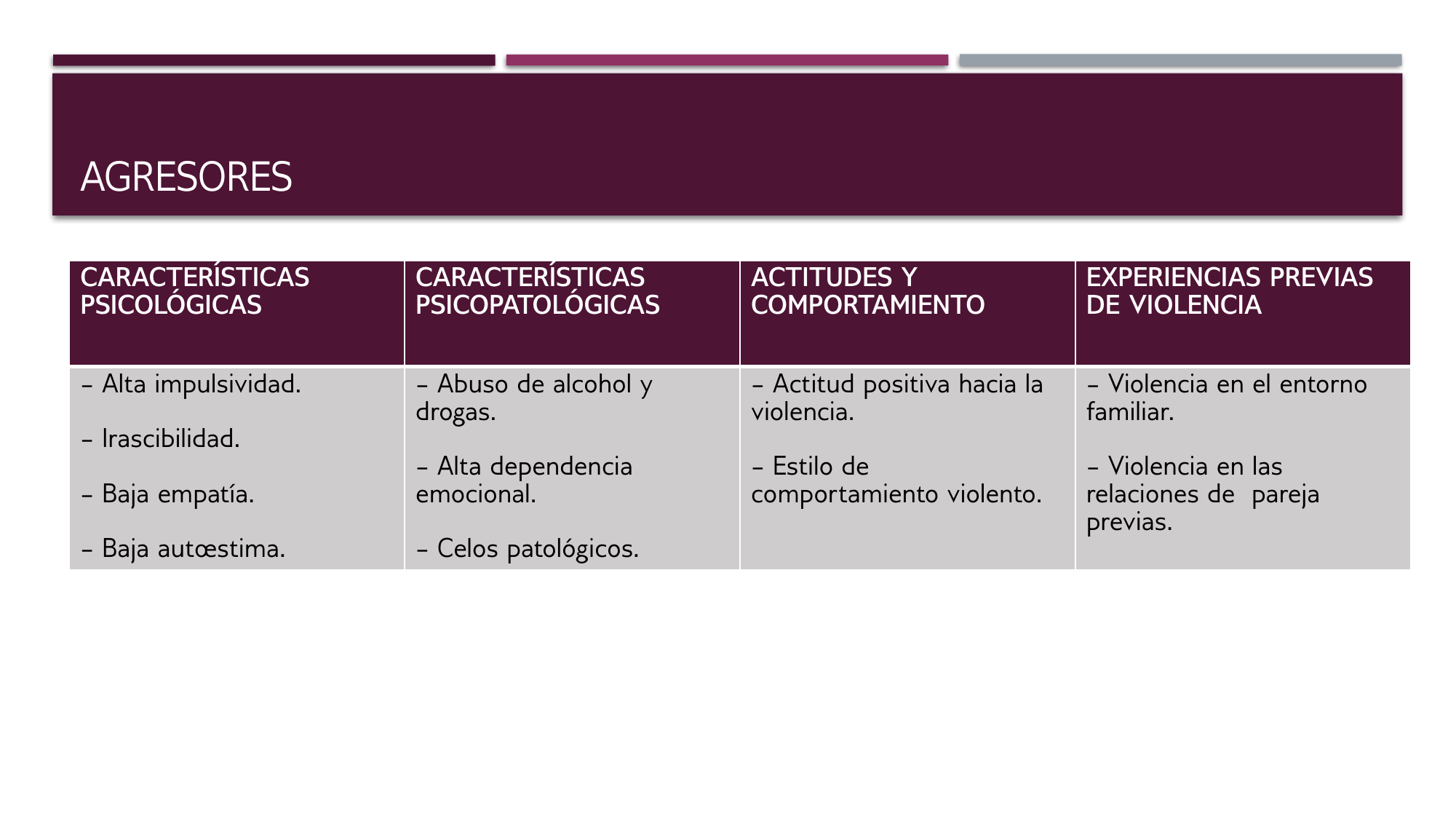

# agresores
| CARACTERÍSTICAS PSICOLÓGICAS | CARACTERÍSTICAS PSICOPATOLÓGICAS | ACTITUDES Y COMPORTAMIENTO | EXPERIENCIAS PREVIAS DE VIOLENCIA |
| --- | --- | --- | --- |
| – Alta impulsividad. – Irascibilidad. – Baja empatía. – Baja autoestima. | – Abuso de alcohol y drogas. – Alta dependencia emocional. – Celos patológicos. | – Actitud positiva hacia la violencia. – Estilo de comportamiento violento. | – Violencia en el entorno familiar. – Violencia en las relaciones de pareja previas. |